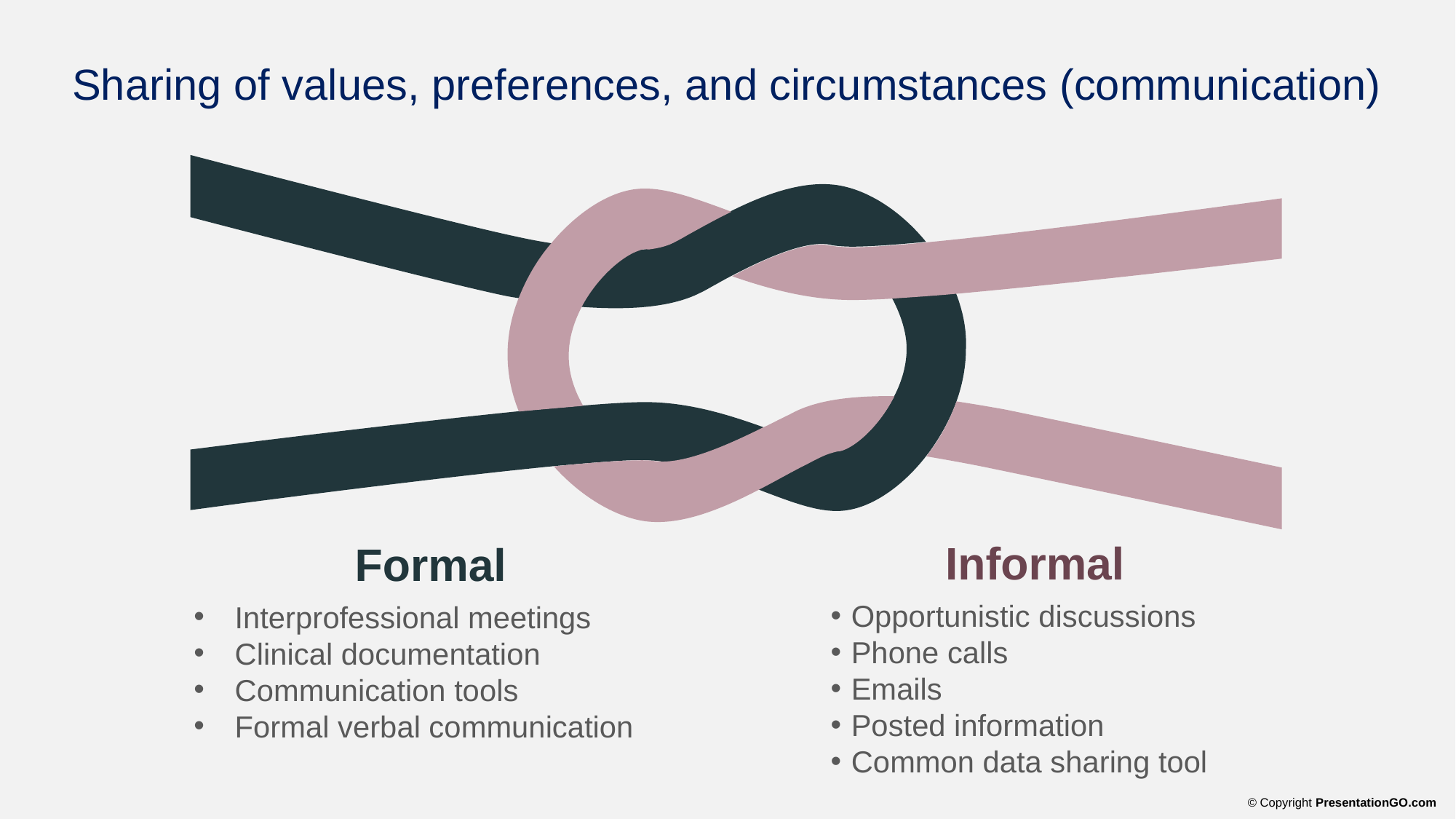

# Sharing of values, preferences, and circumstances (communication)

Informal
Opportunistic discussions
Phone calls
Emails
Posted information
Common data sharing tool
Formal
Interprofessional meetings
Clinical documentation
Communication tools
Formal verbal communication

© Copyright PresentationGO.com